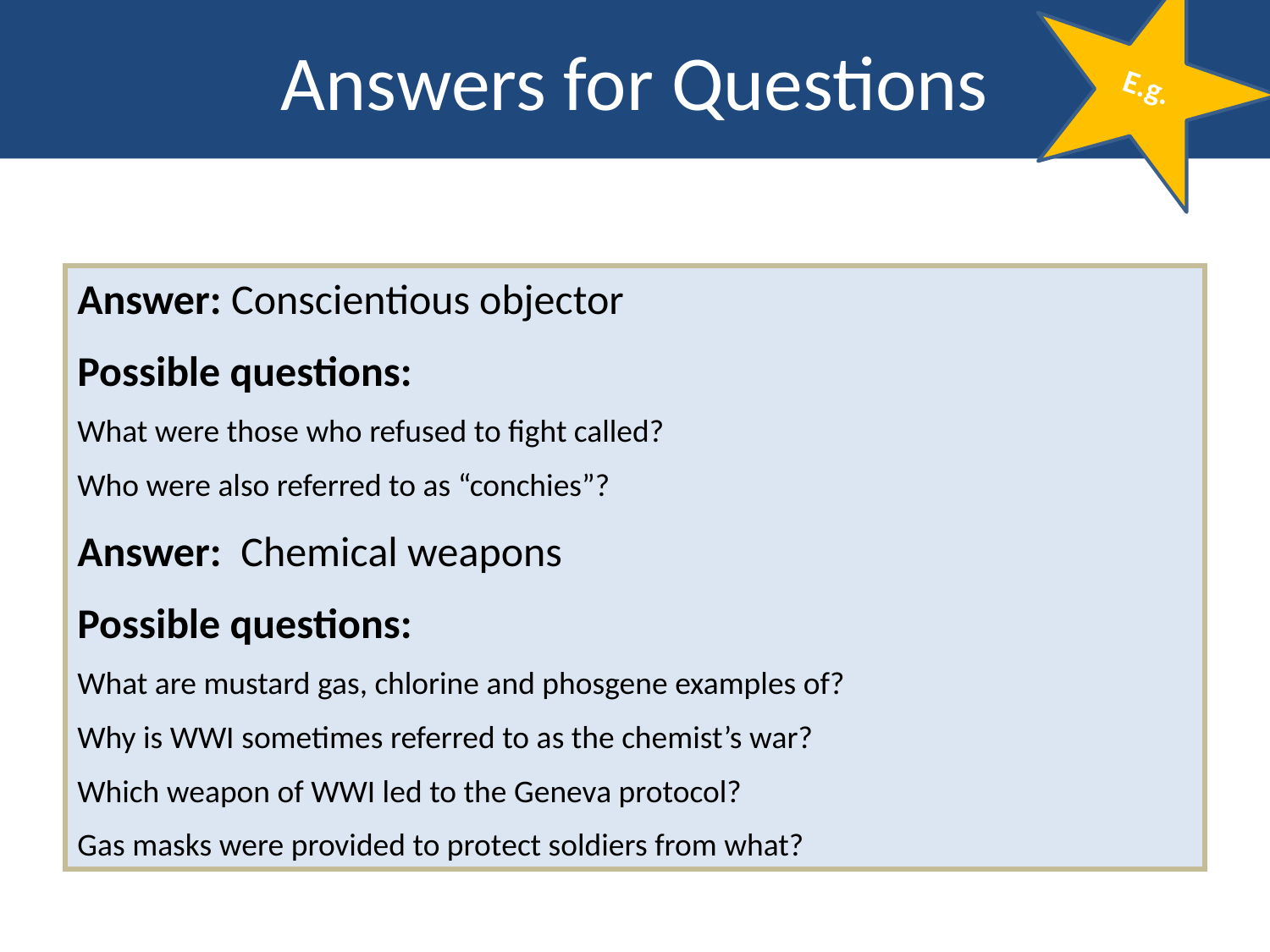

Answers for Questions

E.g.
Answer: Conscientious objector
Possible questions:
What were those who refused to fight called?
Who were also referred to as “conchies”?
Answer:  Chemical weapons
Possible questions:
What are mustard gas, chlorine and phosgene examples of?
Why is WWI sometimes referred to as the chemist’s war?
Which weapon of WWI led to the Geneva protocol?
Gas masks were provided to protect soldiers from what?